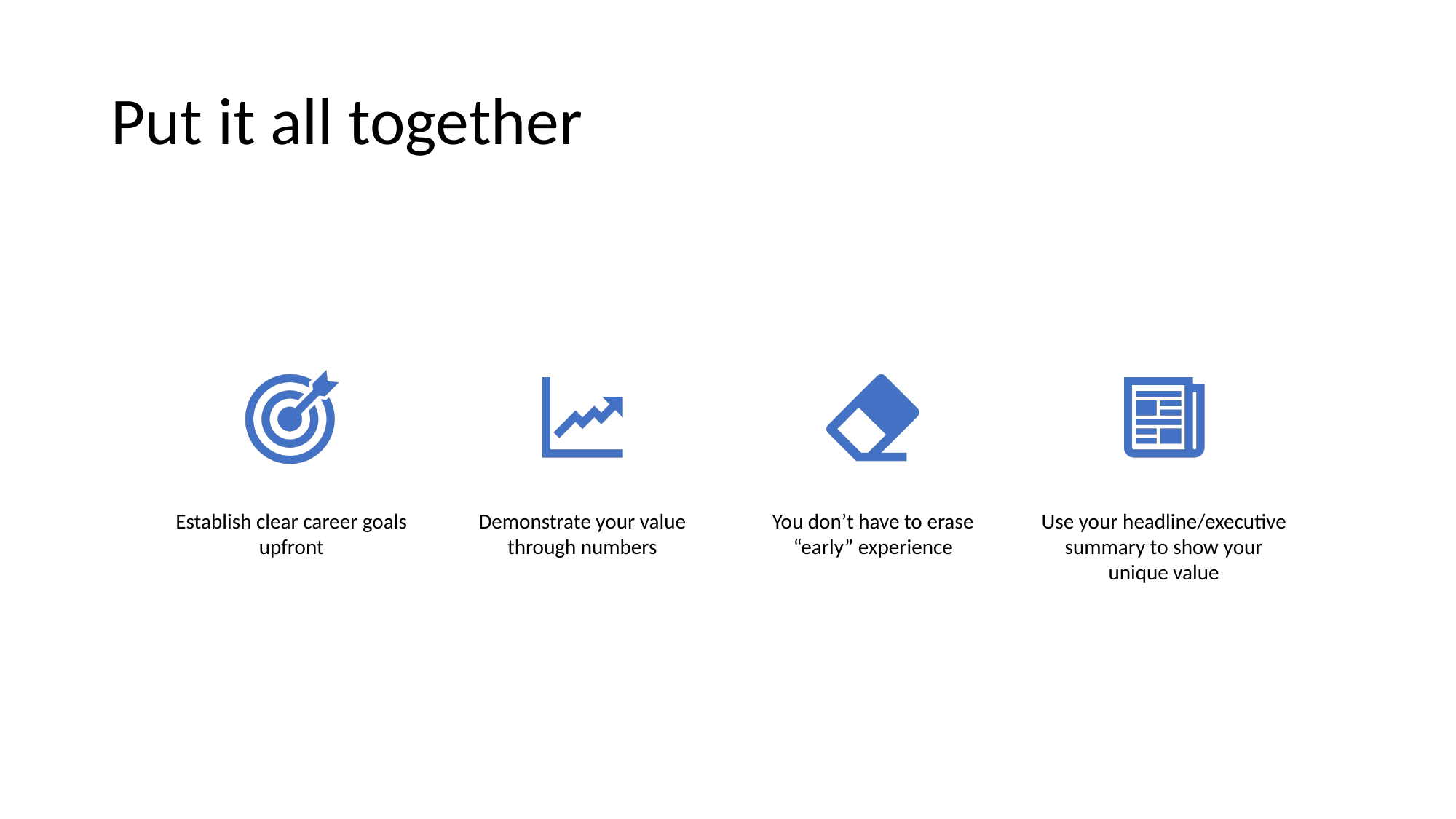

# Put it all together
Establish clear career goals upfront
Demonstrate your value through numbers
You don’t have to erase “early” experience
Use your headline/executive summary to show your unique value